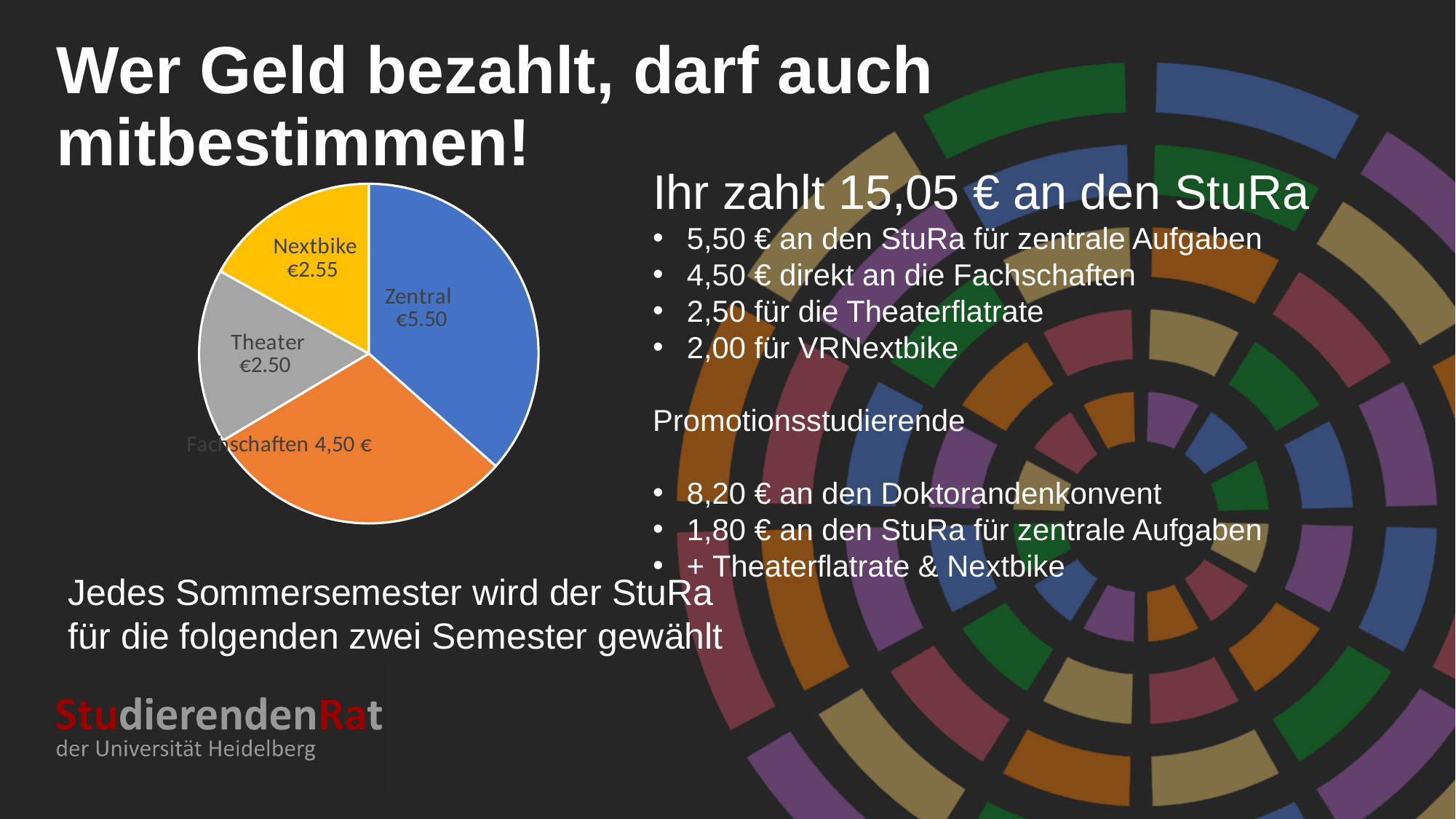

# Wer Geld bezahlt, darf auch mitbestimmen!

### Chart:

| Category |  |
|---|---|
Ihr zahlt 15,05 € an den StuRa
5,50 € an den StuRa für zentrale Aufgaben
4,50 € direkt an die Fachschaften
2,50 für die Theaterflatrate
2,00 für VRNextbike

Promotionsstudierende

8,20 € an den Doktorandenkonvent
1,80 € an den StuRa für zentrale Aufgaben
+ Theaterflatrate & Nextbike
Jedes Sommersemester wird der StuRa
für die folgenden zwei Semester gewählt